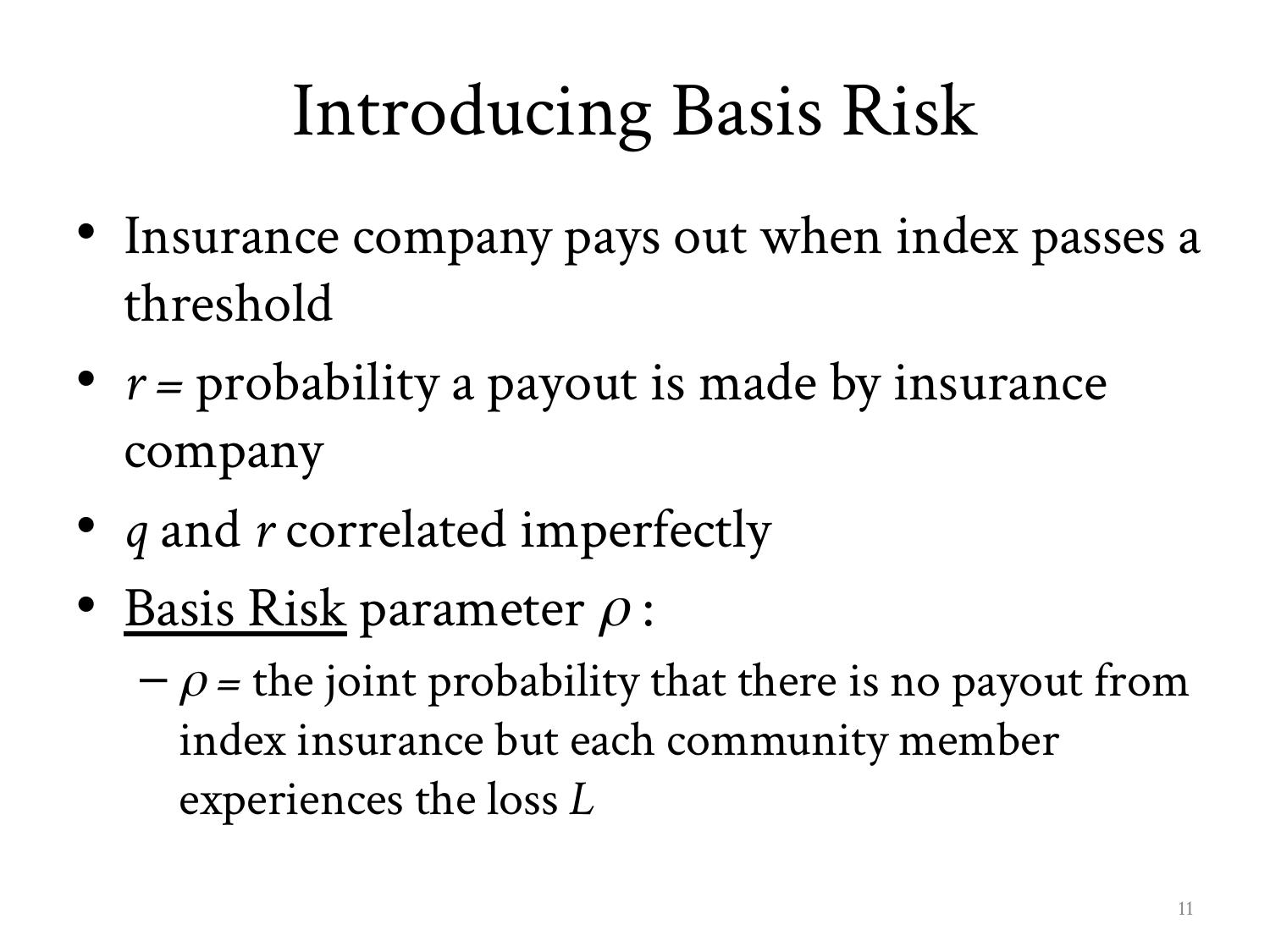

# Introducing Basis Risk
Insurance company pays out when index passes a threshold
r = probability a payout is made by insurance company
q and r correlated imperfectly
Basis Risk parameter ρ :
ρ = the joint probability that there is no payout from index insurance but each community member experiences the loss L

11